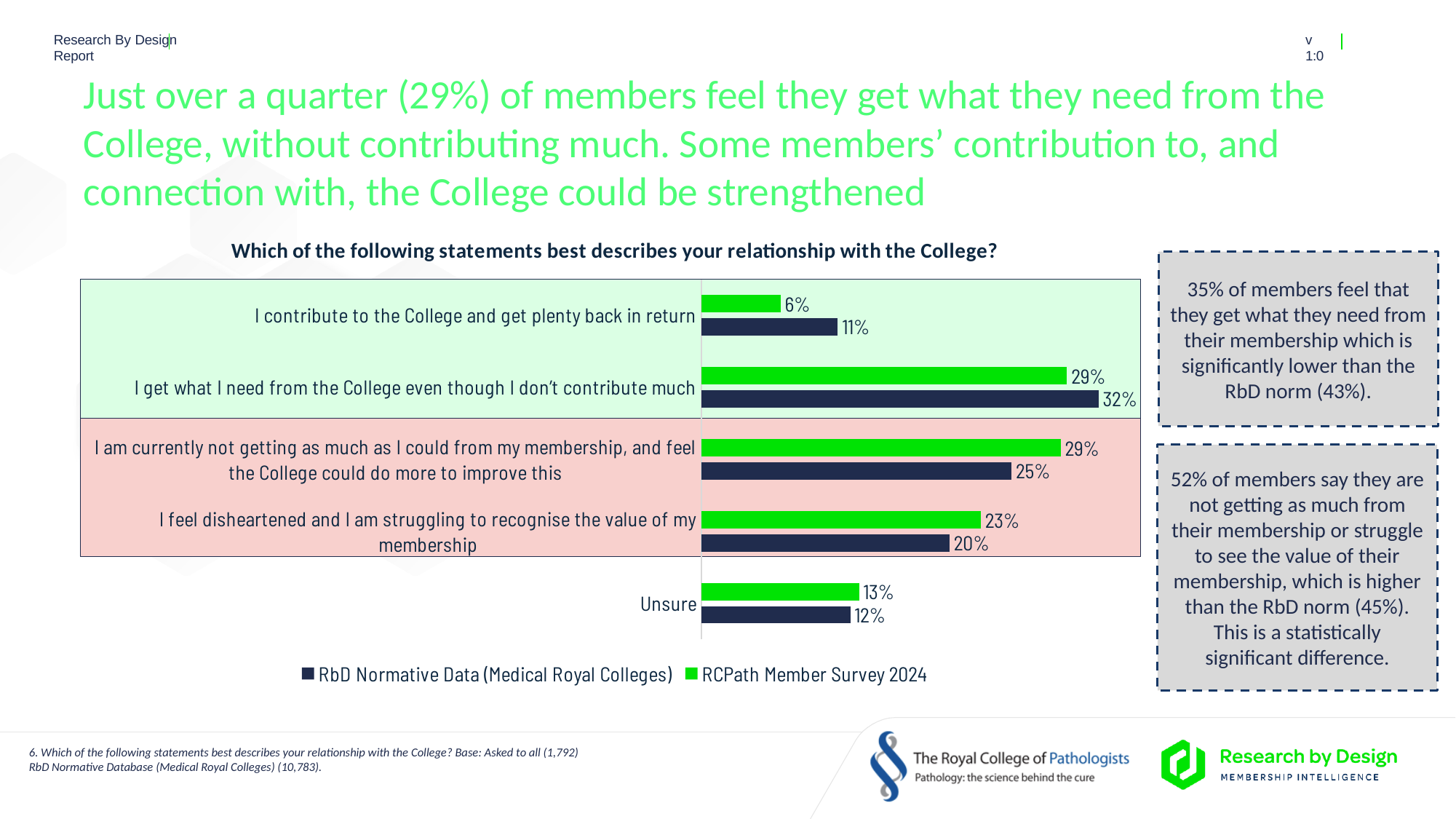

# Just over a quarter (29%) of members feel they get what they need from the College, without contributing much. Some members’ contribution to, and connection with, the College could be strengthened

### Chart: Which of the following statements best describes your relationship with the College?

| Category | RCPath Member Survey 2024 | RbD Normative Data (Medical Royal Colleges) |
|---|---|---|
| I contribute to the College and get plenty back in return | 0.06385912214490602 | 0.11 |
| I get what I need from the College even though I don’t contribute much | 0.2945243893485167 | 0.32 |
| I am currently not getting as much as I could from my membership, and feel the College could do more to improve this | 0.2894217704383752 | 0.25 |
| I feel disheartened and I am struggling to recognise the value of my membership | 0.225106282053541 | 0.2 |
| Unsure | 0.12708843601463152 | 0.12 |
35% of members feel that they get what they need from their membership which is significantly lower than the RbD norm (43%).

52% of members say they are not getting as much from their membership or struggle to see the value of their membership, which is higher than the RbD norm (45%). This is a statistically significant difference.
6. Which of the following statements best describes your relationship with the College? Base: Asked to all (1,792)
RbD Normative Database (Medical Royal Colleges) (10,783).